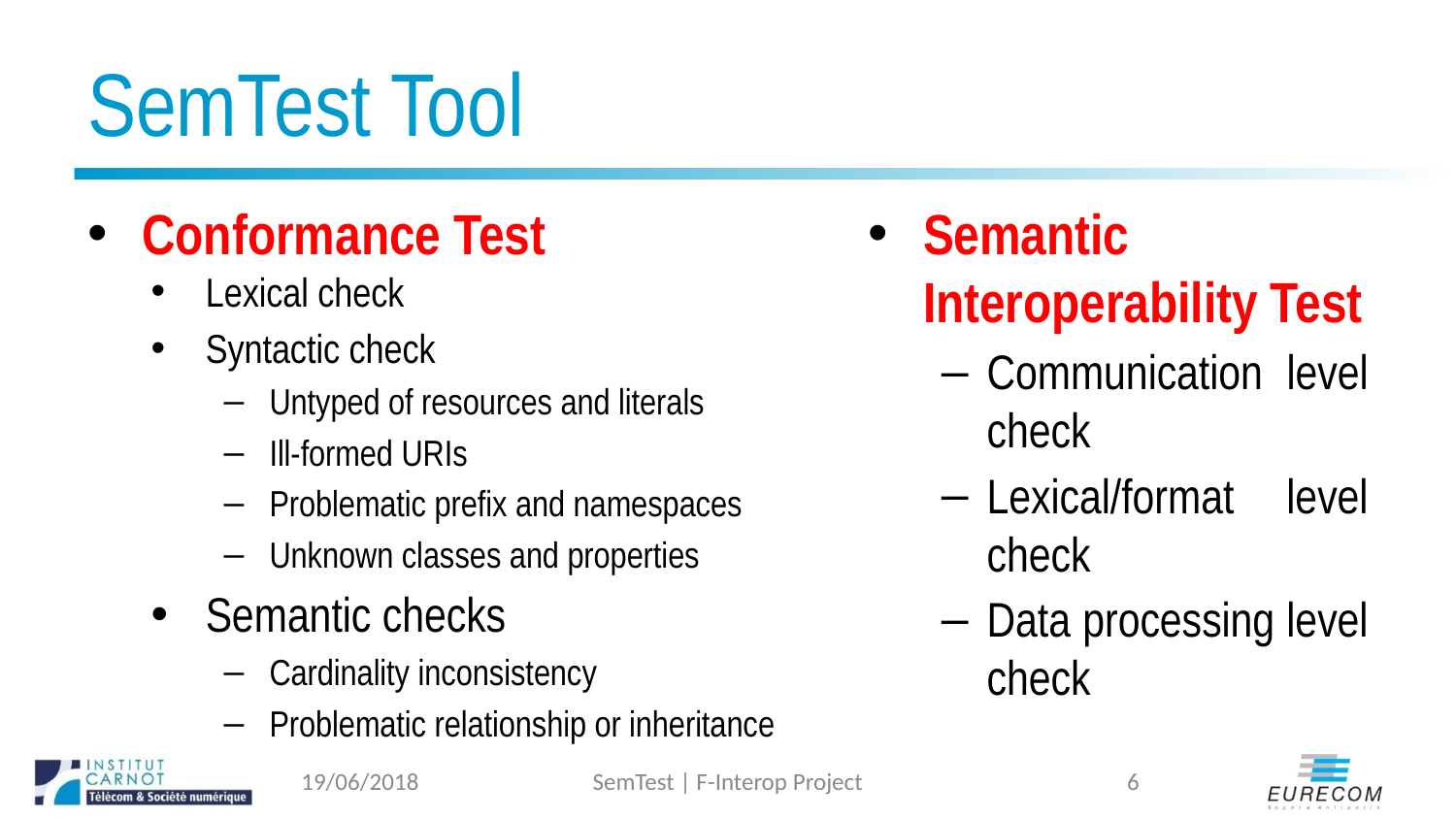

# SemTest Tool
Conformance Test
Lexical check
Syntactic check
Untyped of resources and literals
Ill-formed URIs
Problematic prefix and namespaces
Unknown classes and properties
Semantic checks
Cardinality inconsistency
Problematic relationship or inheritance
Semantic Interoperability Test
Communication level check
Lexical/format level check
Data processing level check
19/06/2018
SemTest | F-Interop Project
6